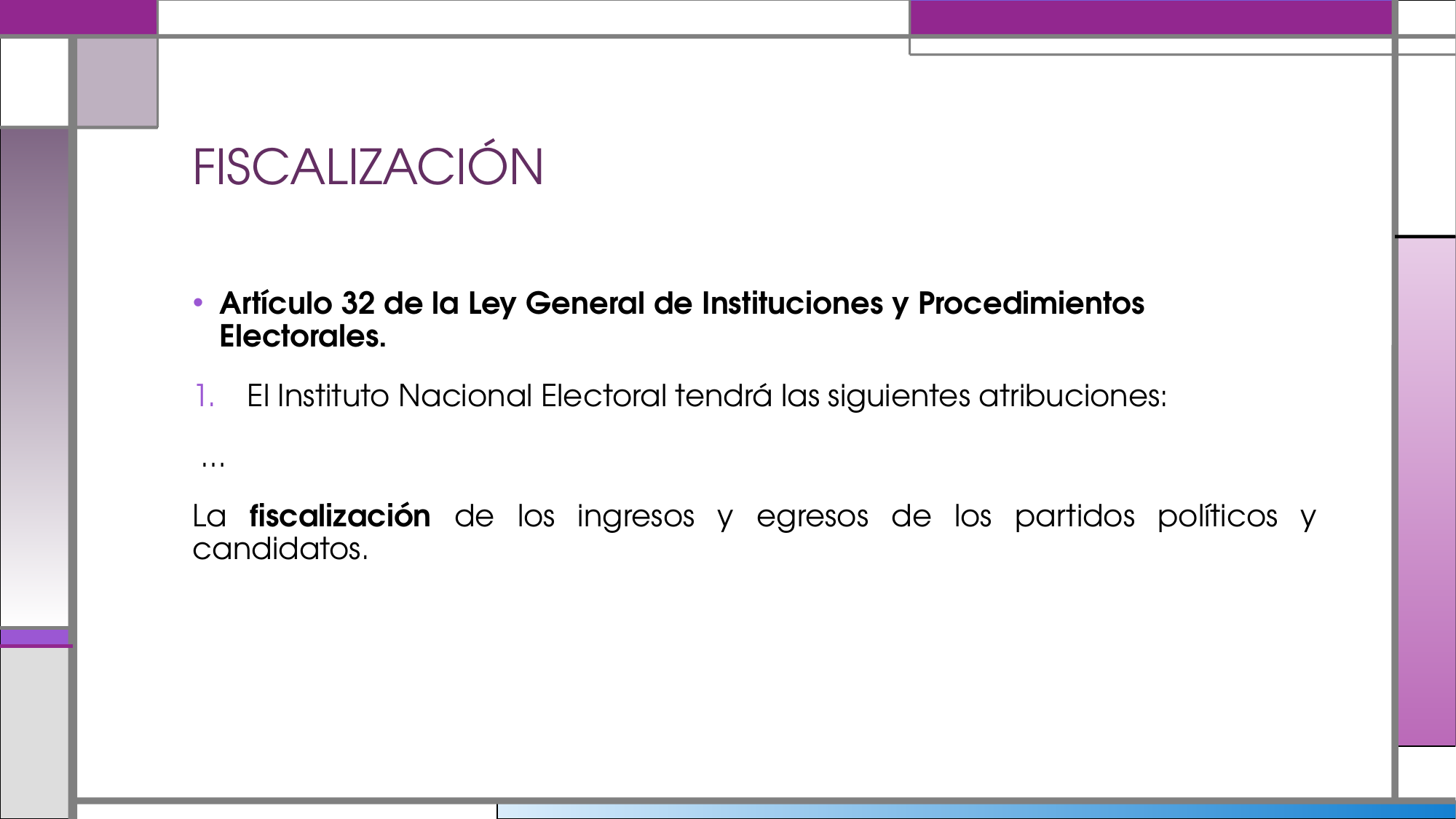

# FISCALIZACIÓN

Artículo 32 de la Ley General de Instituciones y Procedimientos Electorales.
El Instituto Nacional Electoral tendrá las siguientes atribuciones:
 …
La fiscalización de los ingresos y egresos de los partidos políticos y candidatos.